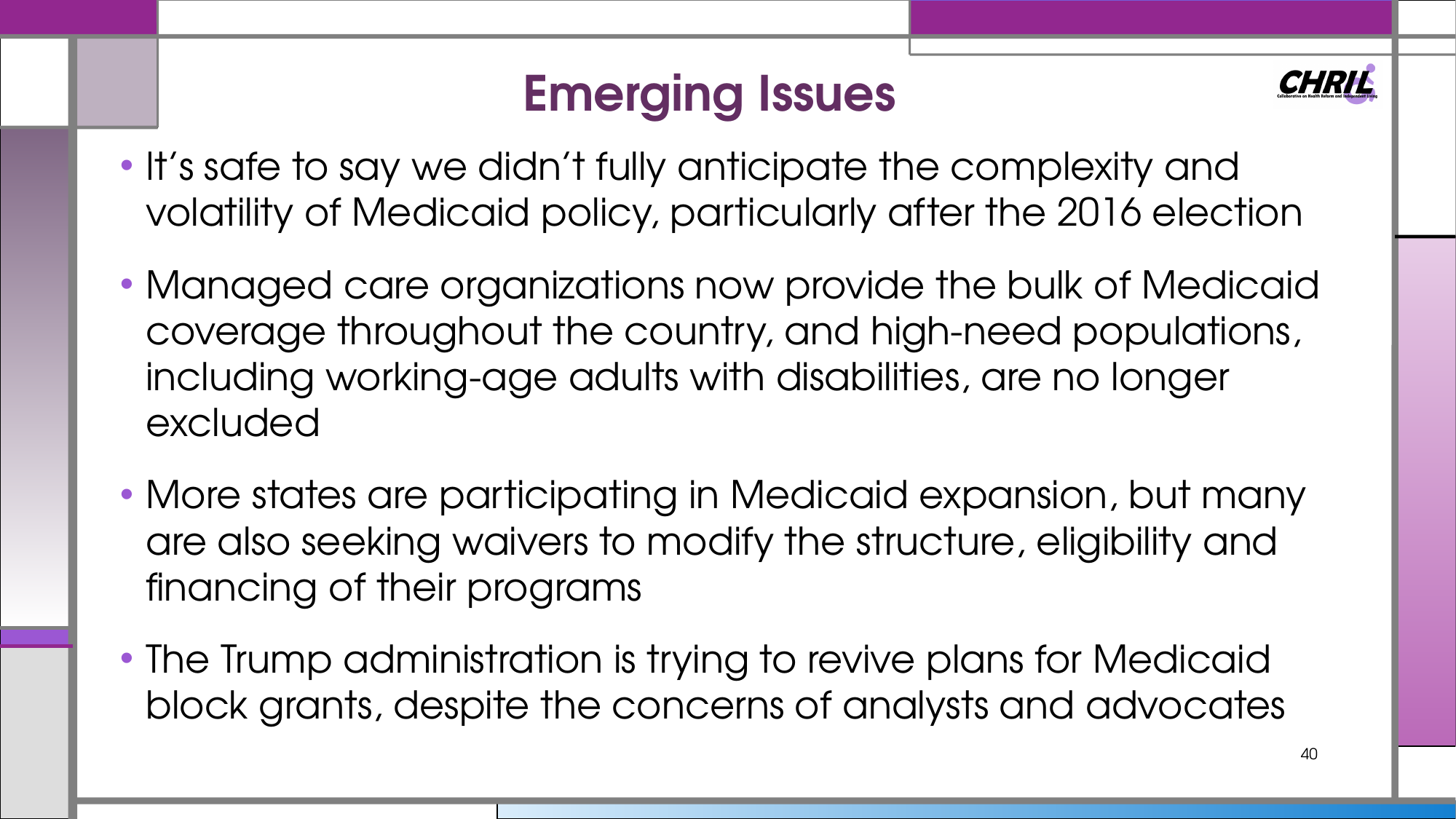

# Emerging Issues
It’s safe to say we didn’t fully anticipate the complexity and volatility of Medicaid policy, particularly after the 2016 election
Managed care organizations now provide the bulk of Medicaid coverage throughout the country, and high-need populations, including working-age adults with disabilities, are no longer excluded
More states are participating in Medicaid expansion, but many are also seeking waivers to modify the structure, eligibility and financing of their programs
The Trump administration is trying to revive plans for Medicaid block grants, despite the concerns of analysts and advocates

40